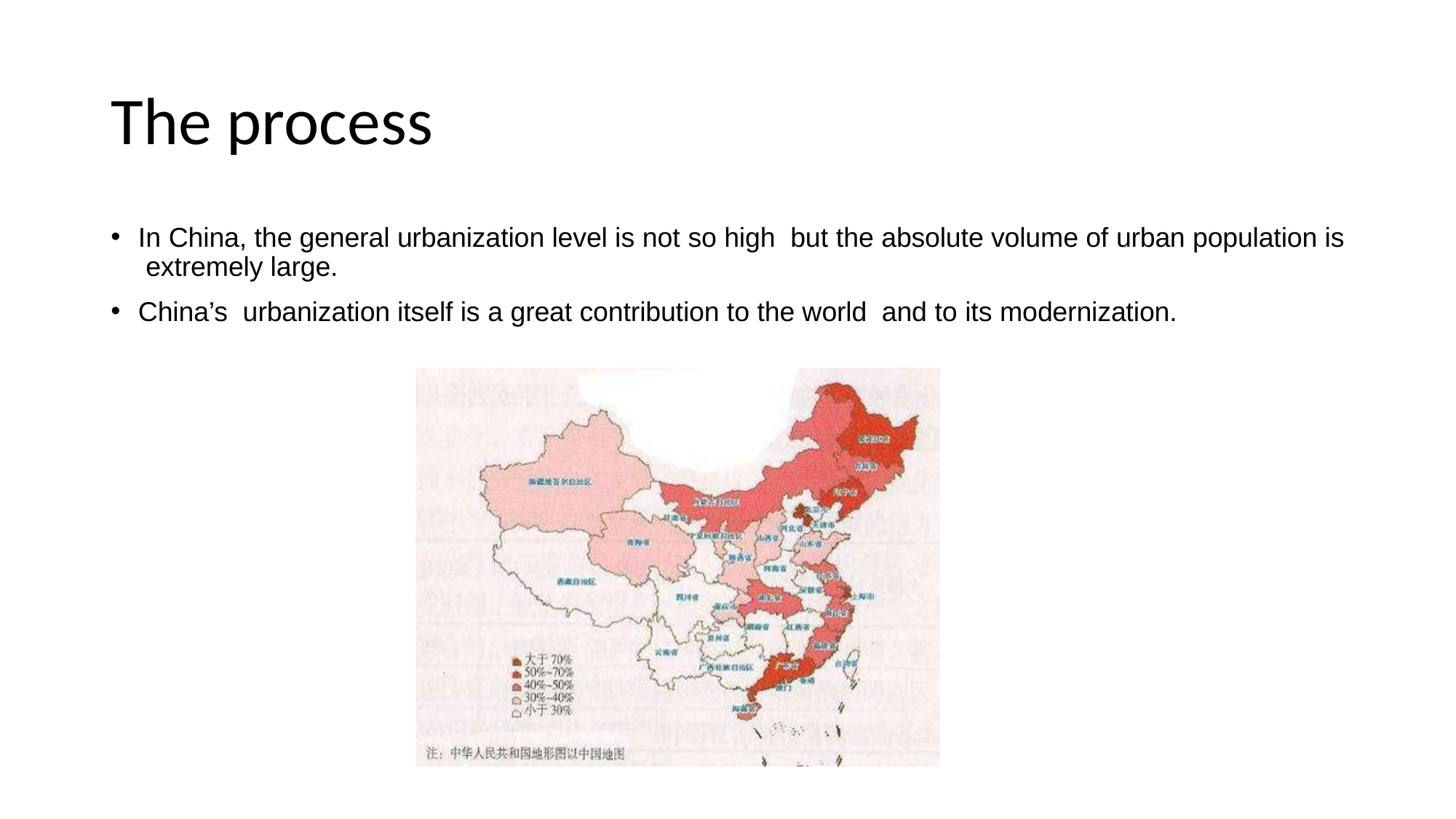

# The process
In China, the general urbanization level is not so high  but the absolute volume of urban population is  extremely large.
China’s  urbanization itself is a great contribution to the world  and to its modernization.